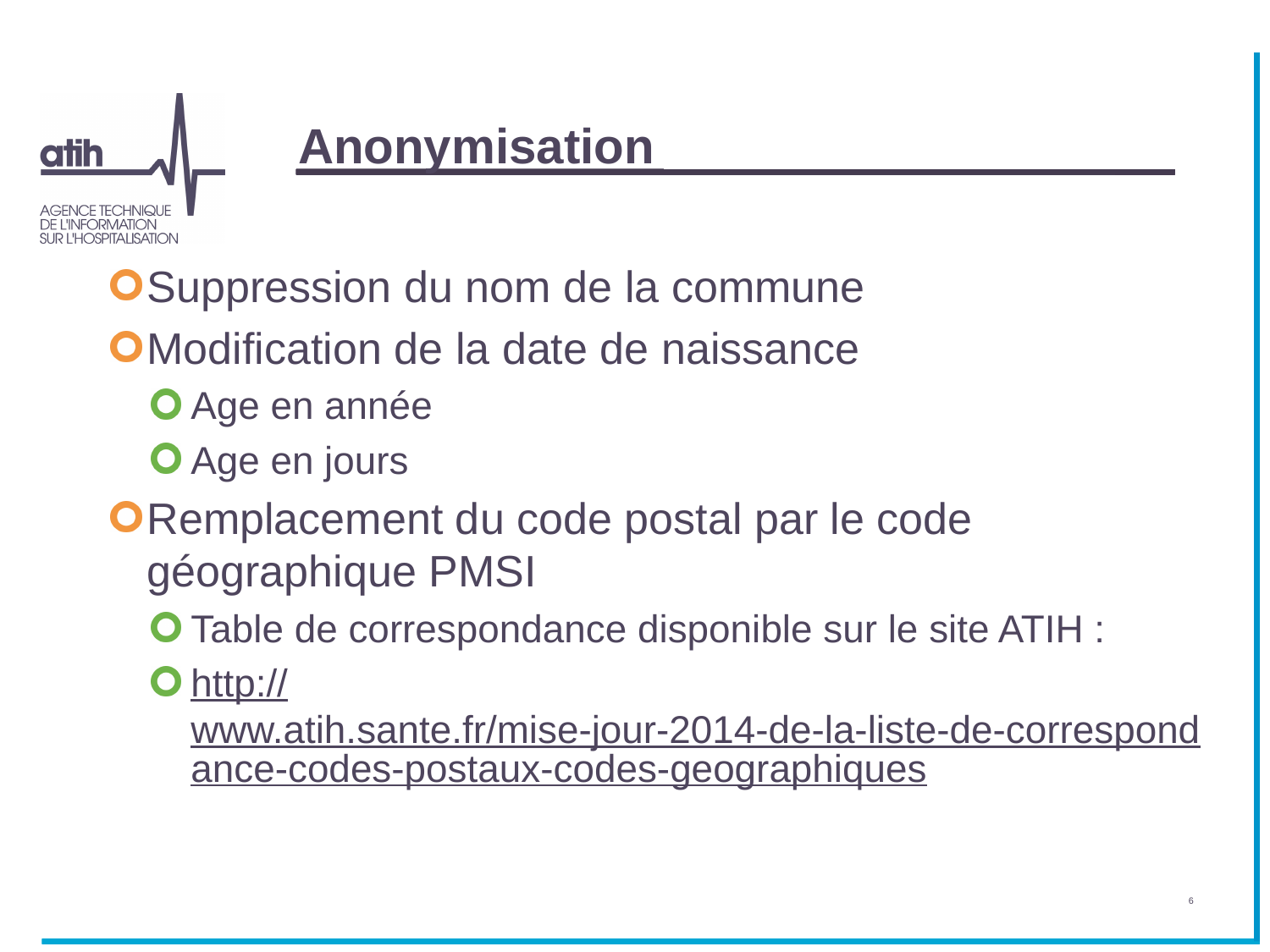

# Anonymisation
Suppression du nom de la commune
Modification de la date de naissance
Age en année
Age en jours
Remplacement du code postal par le code géographique PMSI
Table de correspondance disponible sur le site ATIH :
http://www.atih.sante.fr/mise-jour-2014-de-la-liste-de-correspondance-codes-postaux-codes-geographiques
6